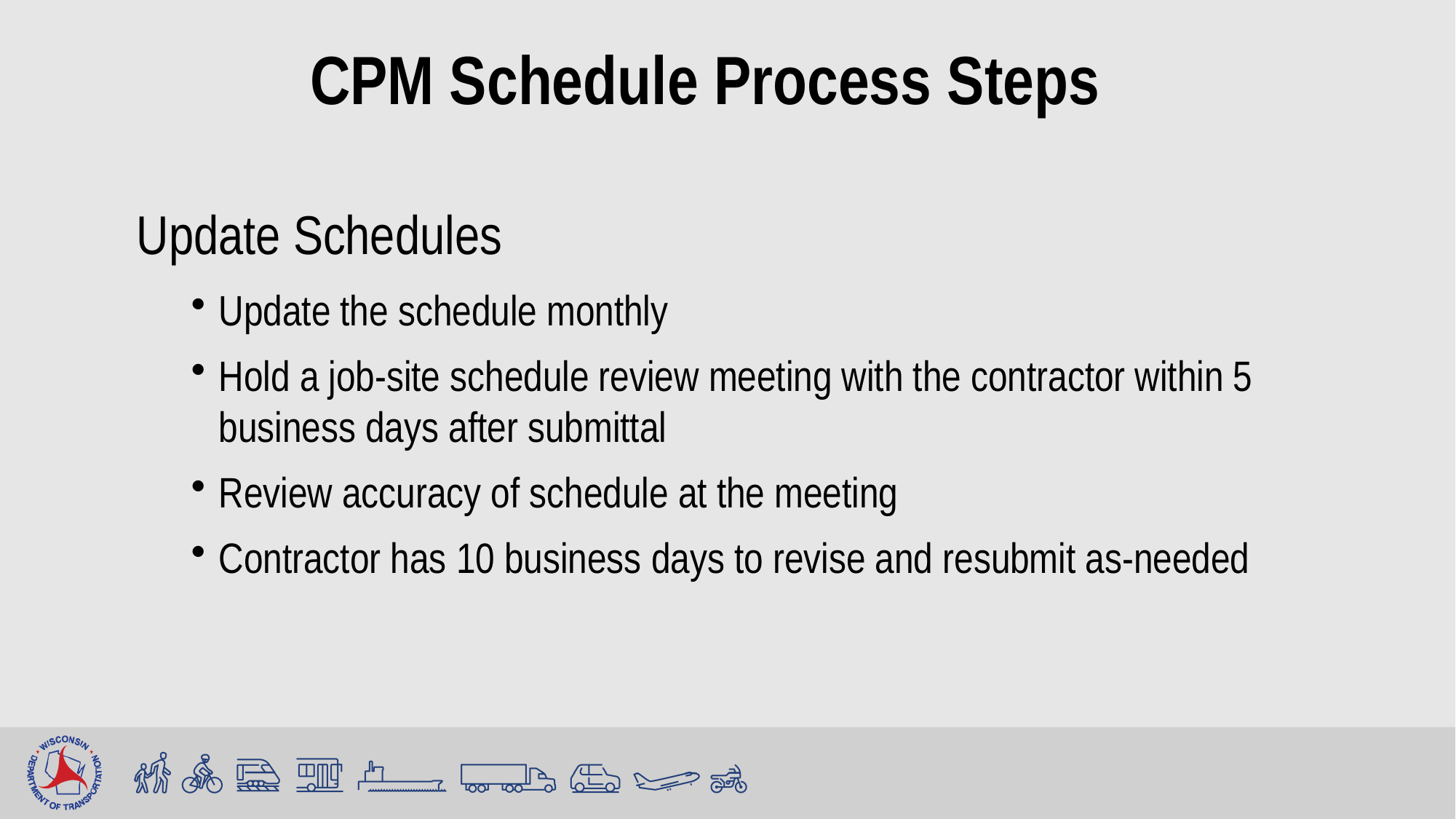

# CPM Schedule Process Steps
Update Schedules

Update the schedule monthly

Hold a job-site schedule review meeting with the contractor within 5 business days after submittal

Review accuracy of schedule at the meeting

Contractor has 10 business days to revise and resubmit as-needed ​
​